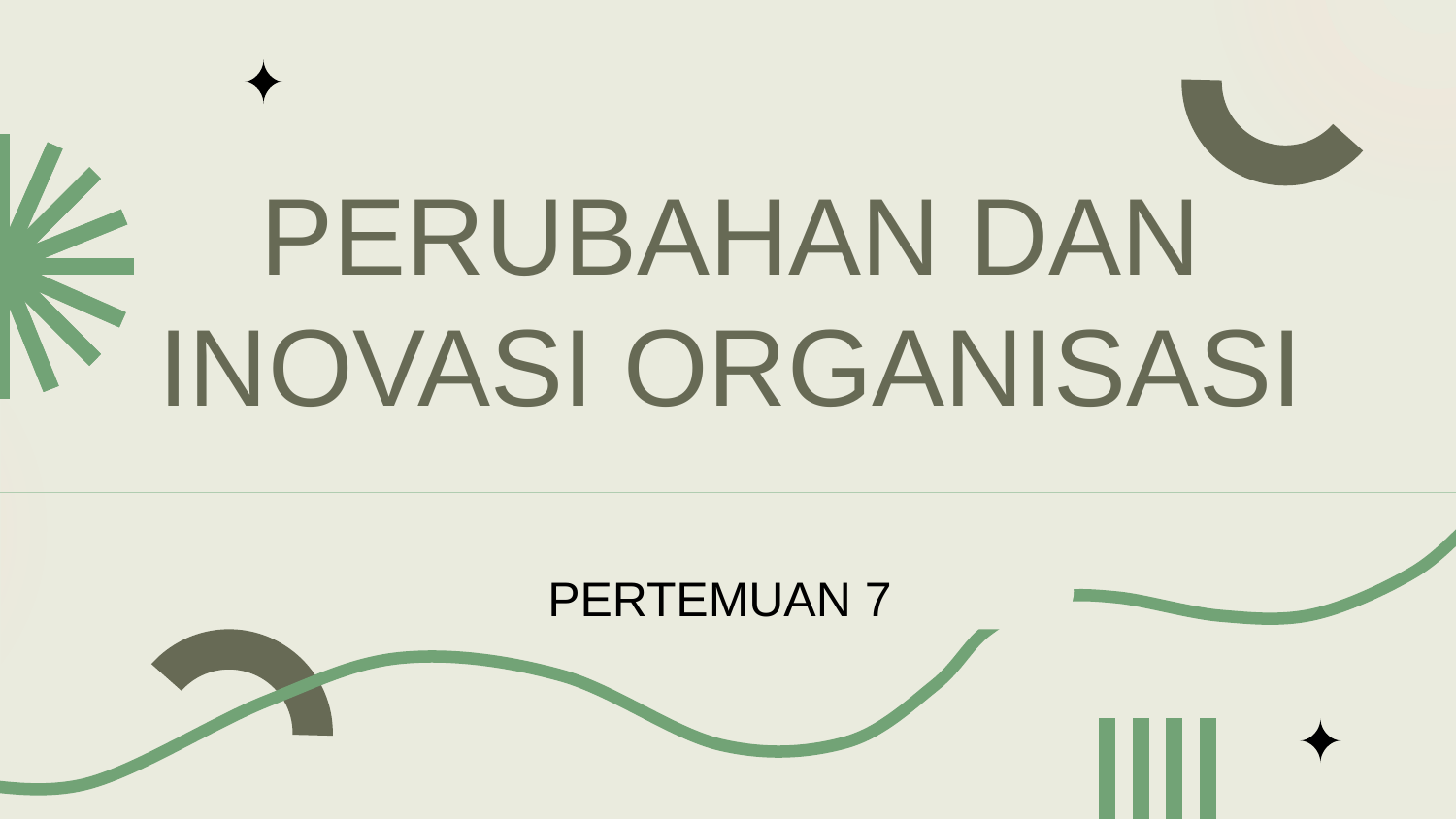

# PERUBAHAN DAN INOVASI ORGANISASI

PERTEMUAN 7